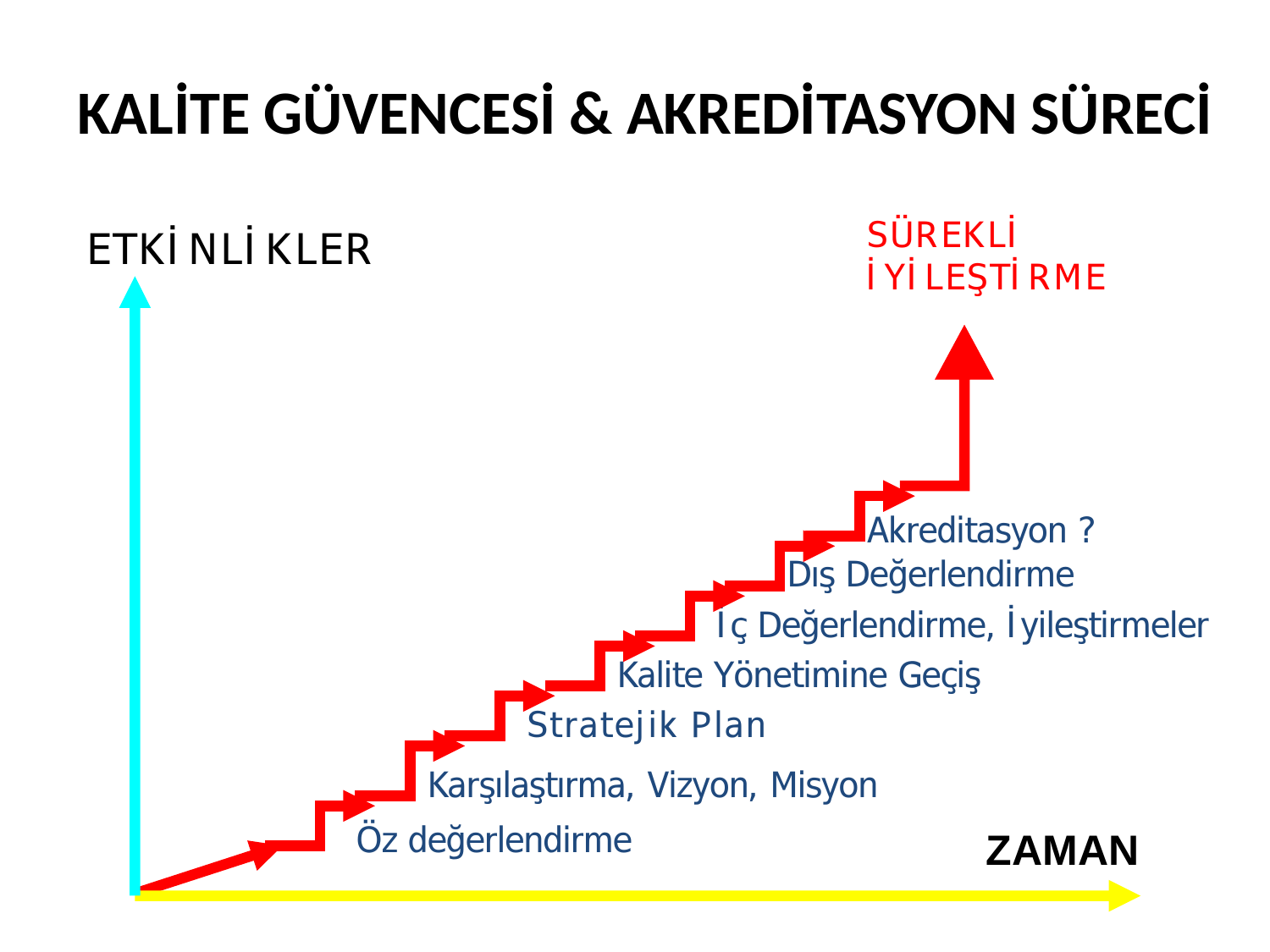

# KALİTE GÜVENCESİ & AKREDİTASYON SÜRECİ
SÜREKLİ
İYİLEŞTİRME
ETKİNLİKLER

Akreditasyon ?
Dış Değerlendirme
İç Değerlendirme, İyileştirmeler
Kalite Yönetimine Geçiş
Stratejik Plan
Karşılaştırma, Vizyon, Misyon
 ZAMAN
Öz değerlendirme